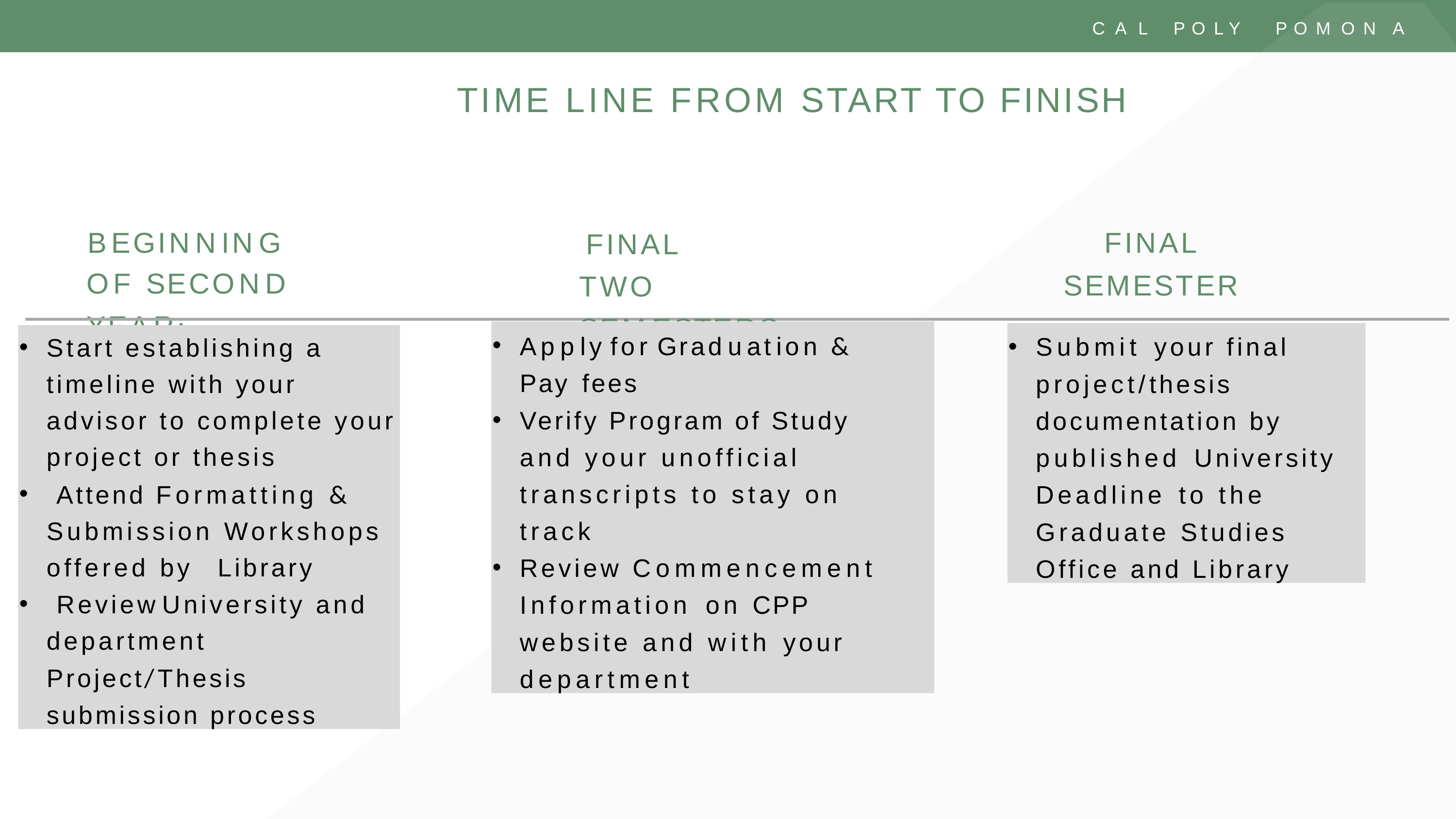

C A L	P O L Y
P O M O N A
TIME LINE FROM START TO FINISH
FINAL
SEMESTER
BEGINNING	OF  SECOND	YEAR:
FINAL	TWO  SEMESTERS

Apply for Graduation &     Pay	fees
Verify Program of Study and your unofficial transcripts to stay on track
Review Commencement  Information	on	CPP  website and with your department
Submit		your final  project/thesis documentation by  published			University  Deadline	to	the Graduate Studies Office and Library
Start establishing a timeline with your advisor to complete your project or thesis
 Attend Formatting &  Submission Workshops  offered by	 Library
 Review	University and department Project/Thesis submission process